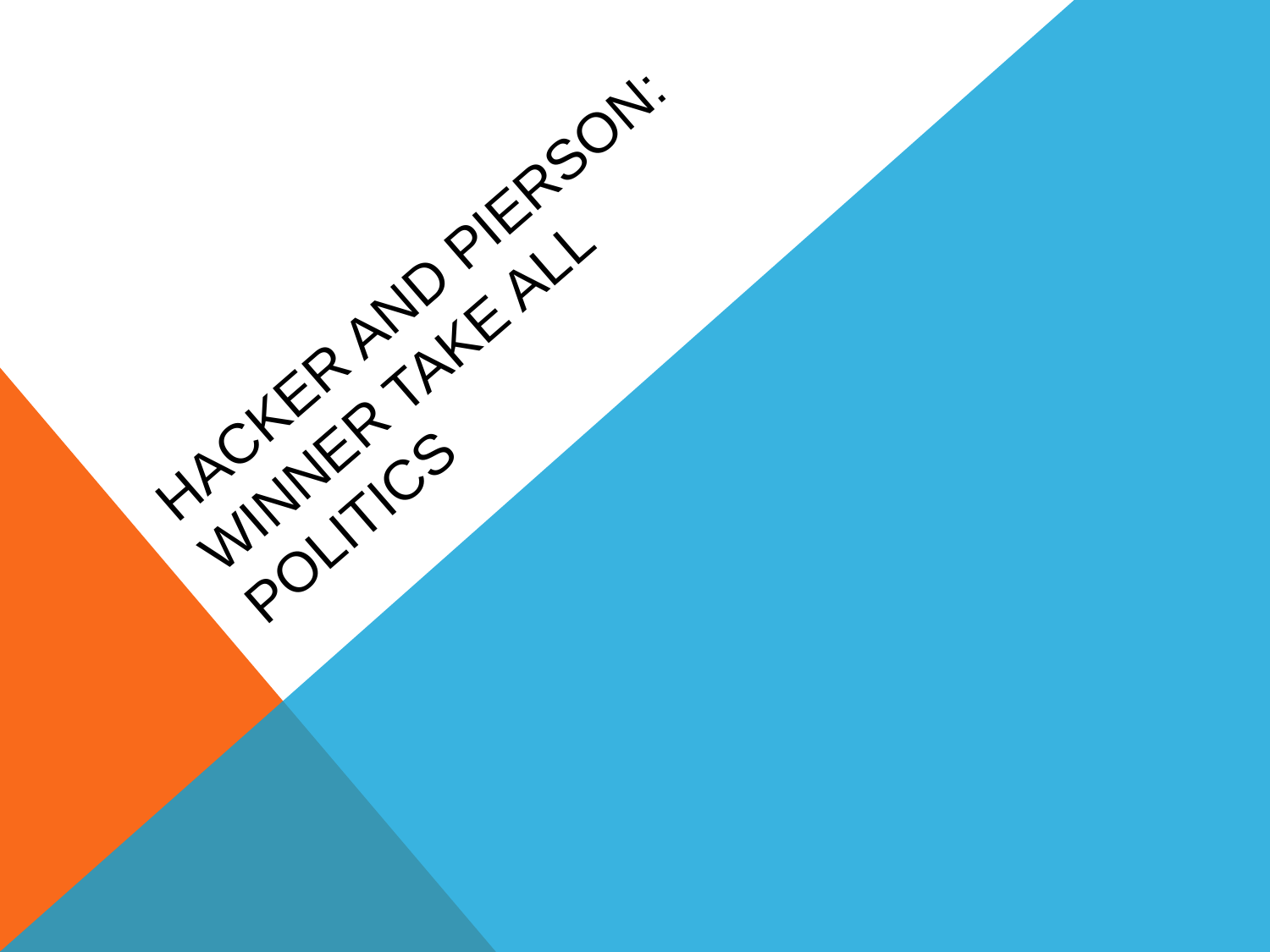

# Hacker and Pierson: Winner take All Politics